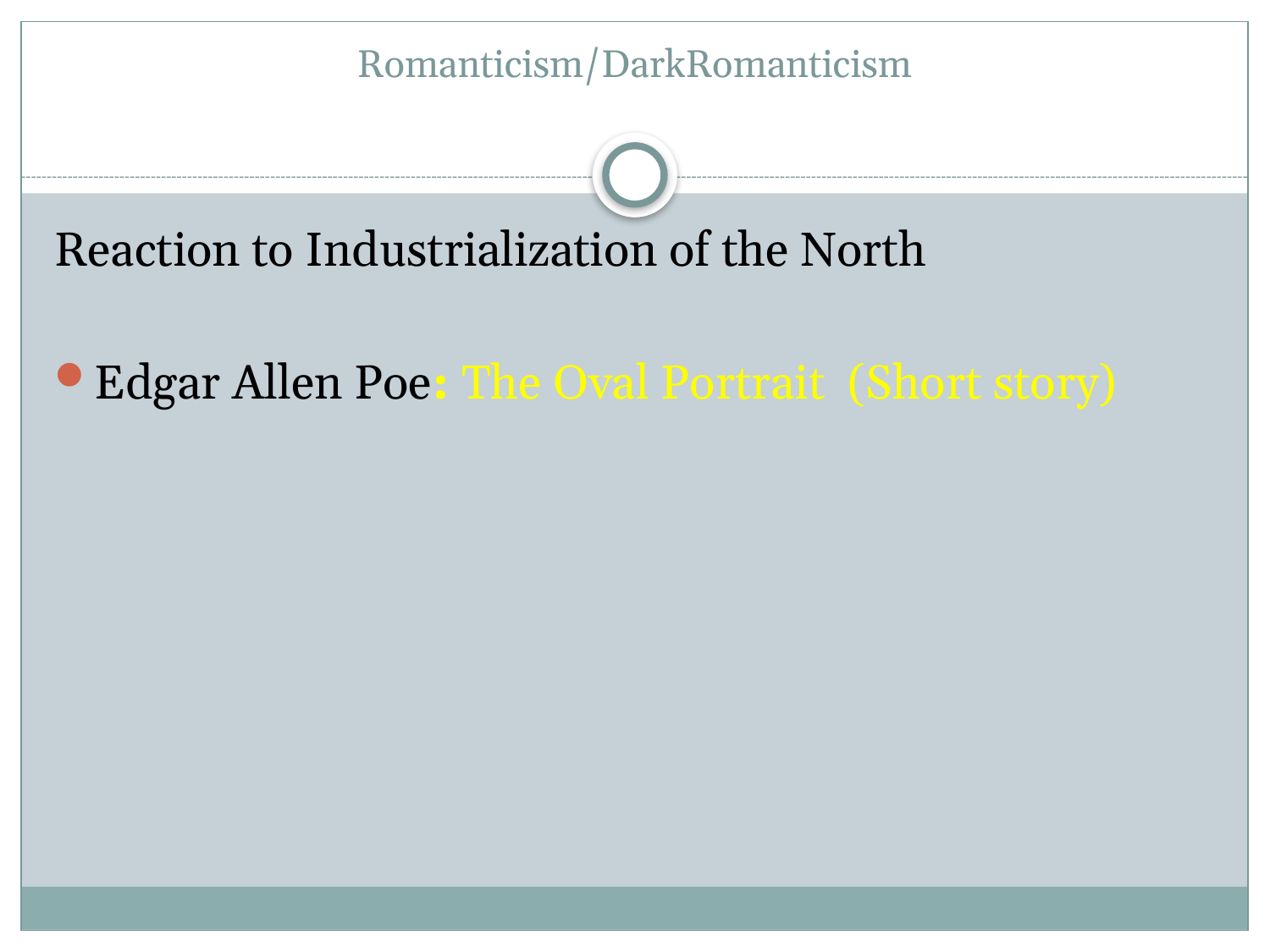

# Romanticism/DarkRomanticism
Reaction to Industrialization of the North

Edgar Allen Poe: The Oval Portrait  (Short story)